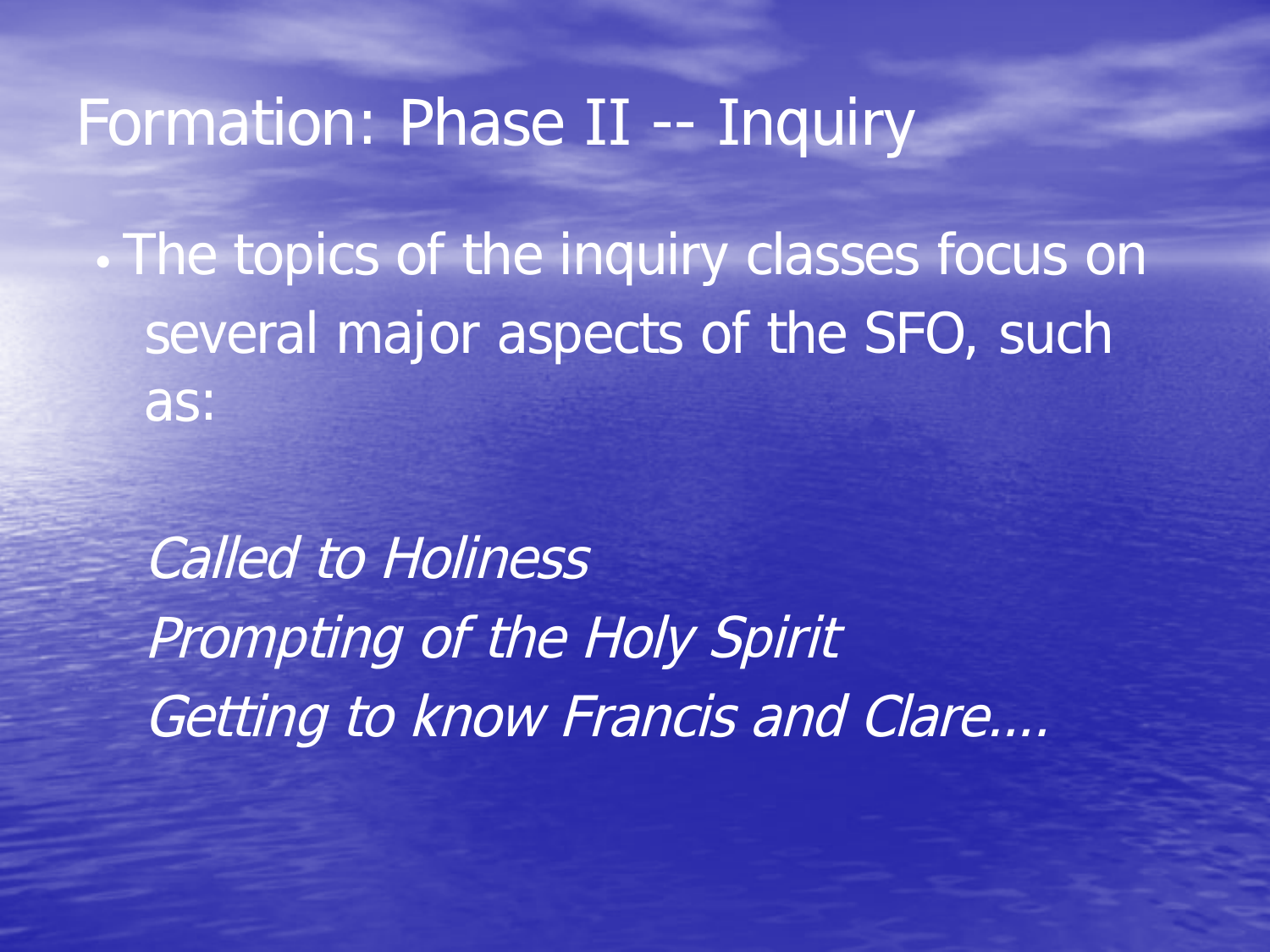

Formation: Phase II -- Inquiry
• The topics of the inquiry classes focus on
	several major aspects of the SFO, such as:

	Called to Holiness
	Prompting of the Holy Spirit
	Getting to know Francis and Clare….